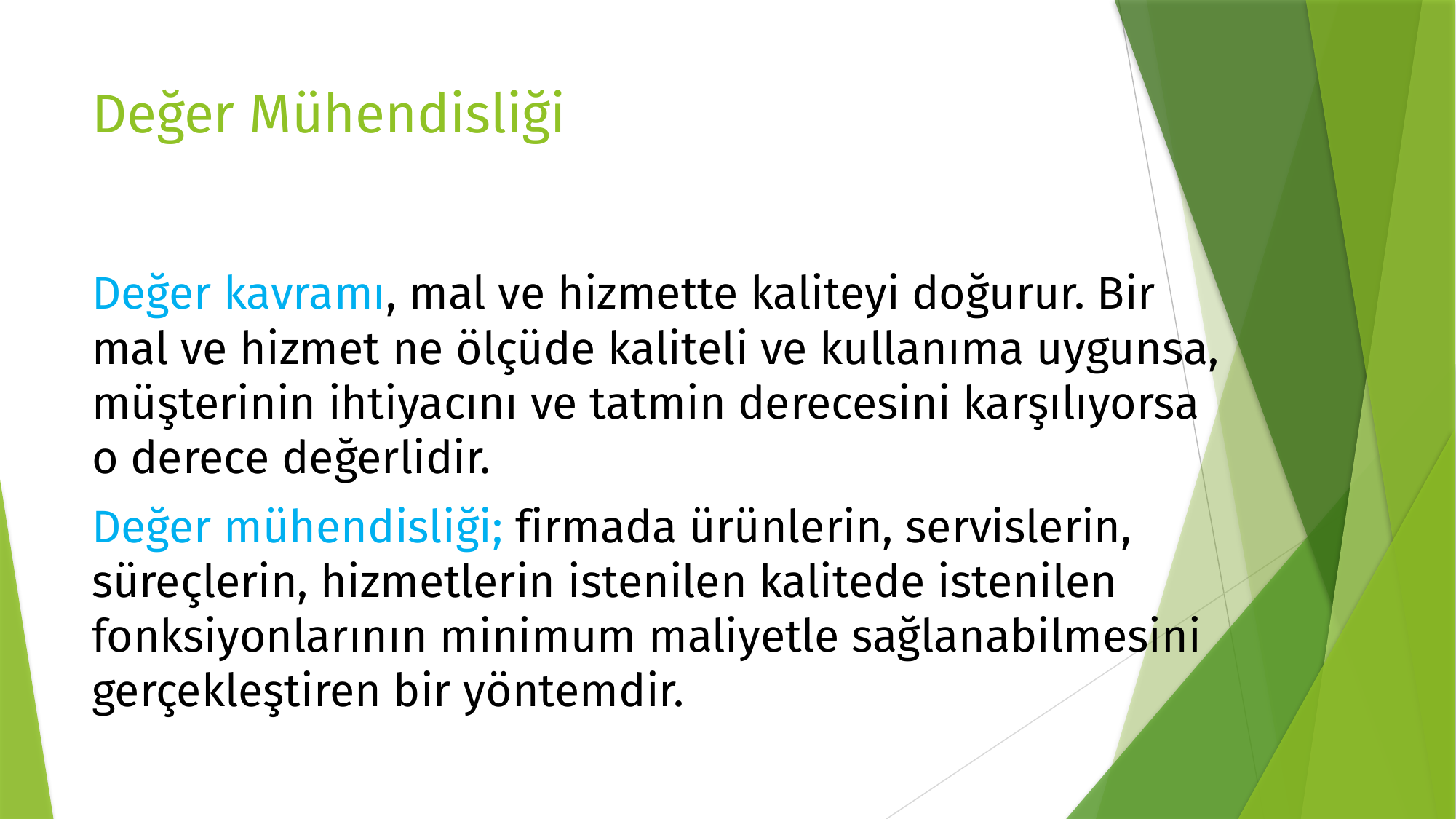

# Değer Mühendisliği
Değer kavramı, mal ve hizmette kaliteyi doğurur. Bir mal ve hizmet ne ölçüde kaliteli ve kullanıma uygunsa, müşterinin ihtiyacını ve tatmin derecesini karşılıyorsa o derece değerlidir.
Değer mühendisliği; firmada ürünlerin, servislerin, süreçlerin, hizmetlerin istenilen kalitede istenilen fonksiyonlarının minimum maliyetle sağlanabilmesini gerçekleştiren bir yöntemdir.